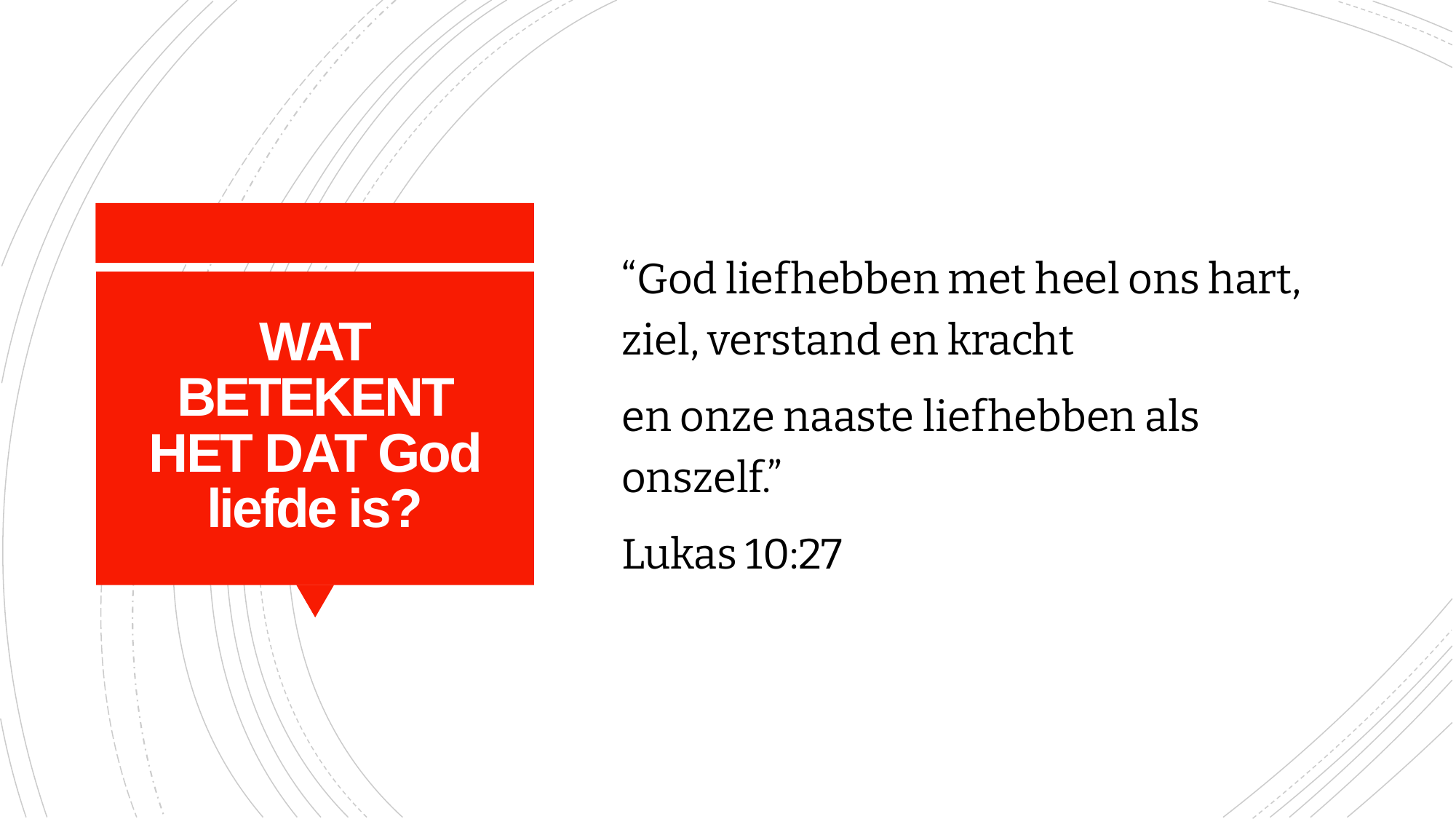

“God liefhebben met heel ons hart, ziel, verstand en kracht
en onze naaste liefhebben als onszelf.”
Lukas 10:27
# WAT BETEKENT HET DAT God liefde is?